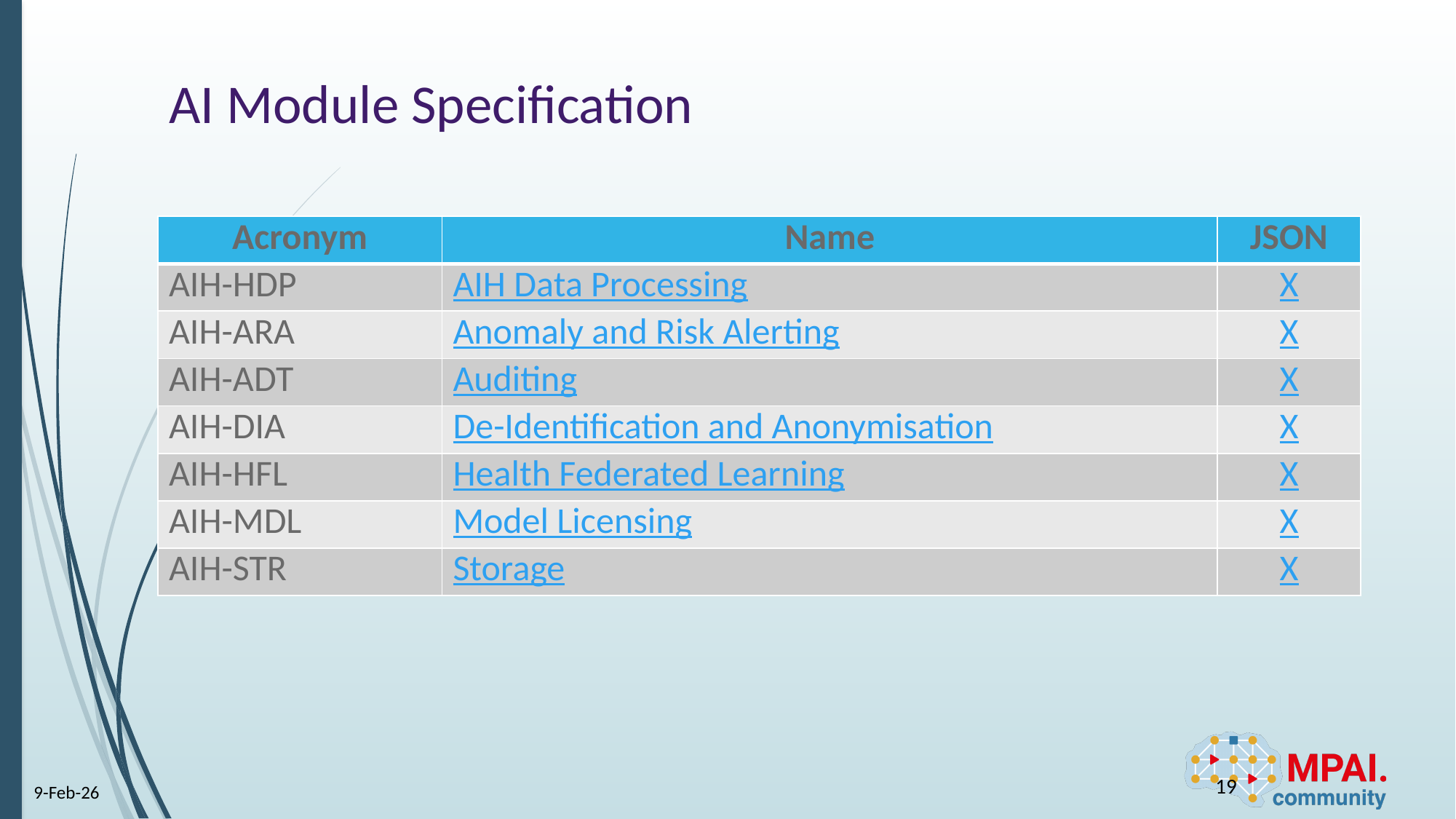

# AI Module Specification
| Acronym | Name | JSON |
| --- | --- | --- |
| AIH-HDP | AIH Data Processing | X |
| AIH-ARA | Anomaly and Risk Alerting | X |
| AIH-ADT | Auditing | X |
| AIH-DIA | De-Identification and Anonymisation | X |
| AIH-HFL | Health Federated Learning | X |
| AIH-MDL | Model Licensing | X |
| AIH-STR | Storage | X |
19
9-Feb-26